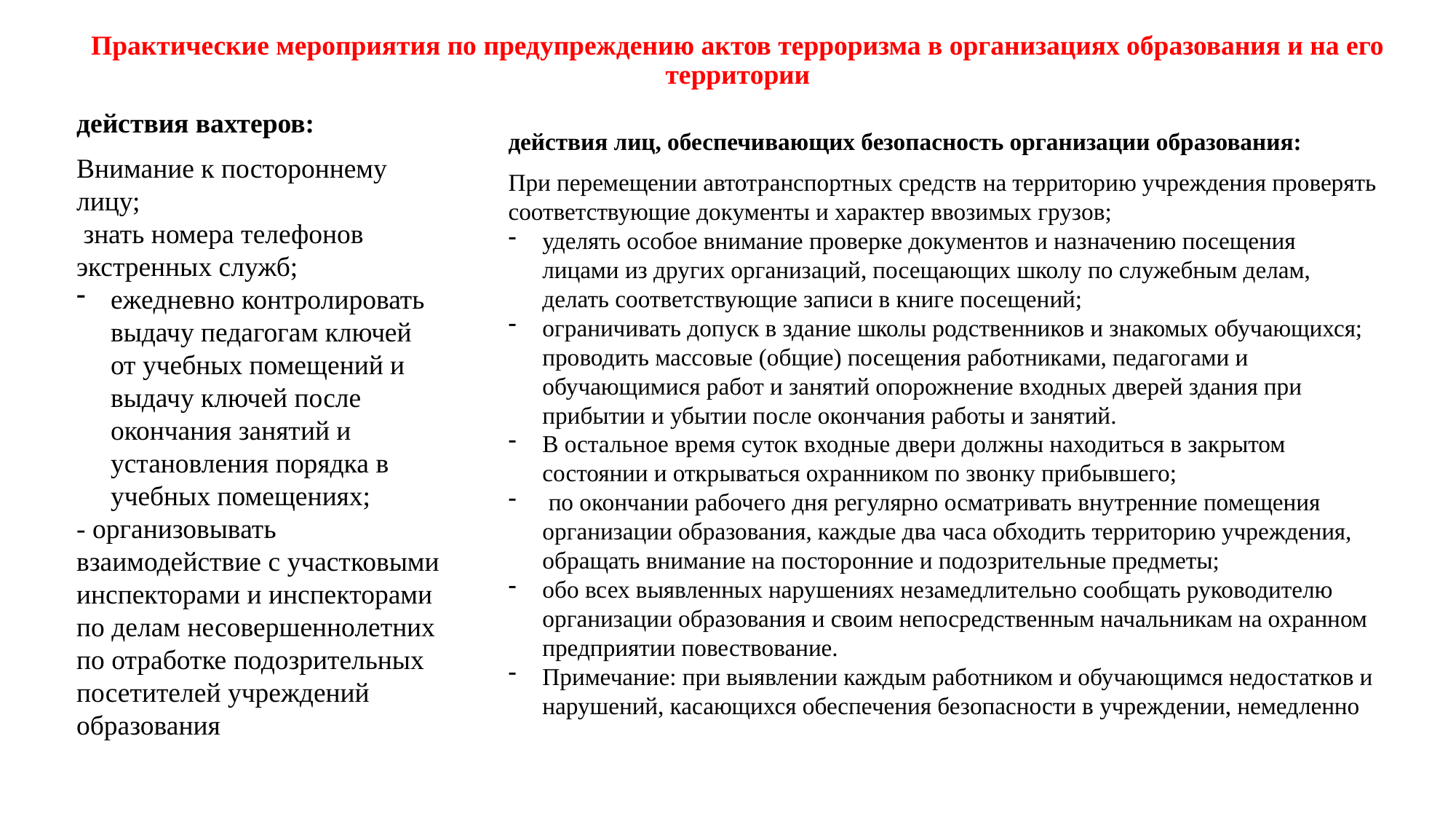

# Практические мероприятия по предупреждению актов терроризма в организациях образования и на его территории
действия вахтеров:
Внимание к постороннему лицу;
 знать номера телефонов экстренных служб;
ежедневно контролировать выдачу педагогам ключей от учебных помещений и выдачу ключей после окончания занятий и установления порядка в учебных помещениях;
- организовывать взаимодействие с участковыми инспекторами и инспекторами по делам несовершеннолетних по отработке подозрительных посетителей учреждений образования
действия лиц, обеспечивающих безопасность организации образования:
При перемещении автотранспортных средств на территорию учреждения проверять соответствующие документы и характер ввозимых грузов;
уделять особое внимание проверке документов и назначению посещения лицами из других организаций, посещающих школу по служебным делам, делать соответствующие записи в книге посещений;
ограничивать допуск в здание школы родственников и знакомых обучающихся; проводить массовые (общие) посещения работниками, педагогами и обучающимися работ и занятий опорожнение входных дверей здания при прибытии и убытии после окончания работы и занятий.
В остальное время суток входные двери должны находиться в закрытом состоянии и открываться охранником по звонку прибывшего;
 по окончании рабочего дня регулярно осматривать внутренние помещения организации образования, каждые два часа обходить территорию учреждения, обращать внимание на посторонние и подозрительные предметы;
обо всех выявленных нарушениях незамедлительно сообщать руководителю организации образования и своим непосредственным начальникам на охранном предприятии повествование.
Примечание: при выявлении каждым работником и обучающимся недостатков и нарушений, касающихся обеспечения безопасности в учреждении, немедленно